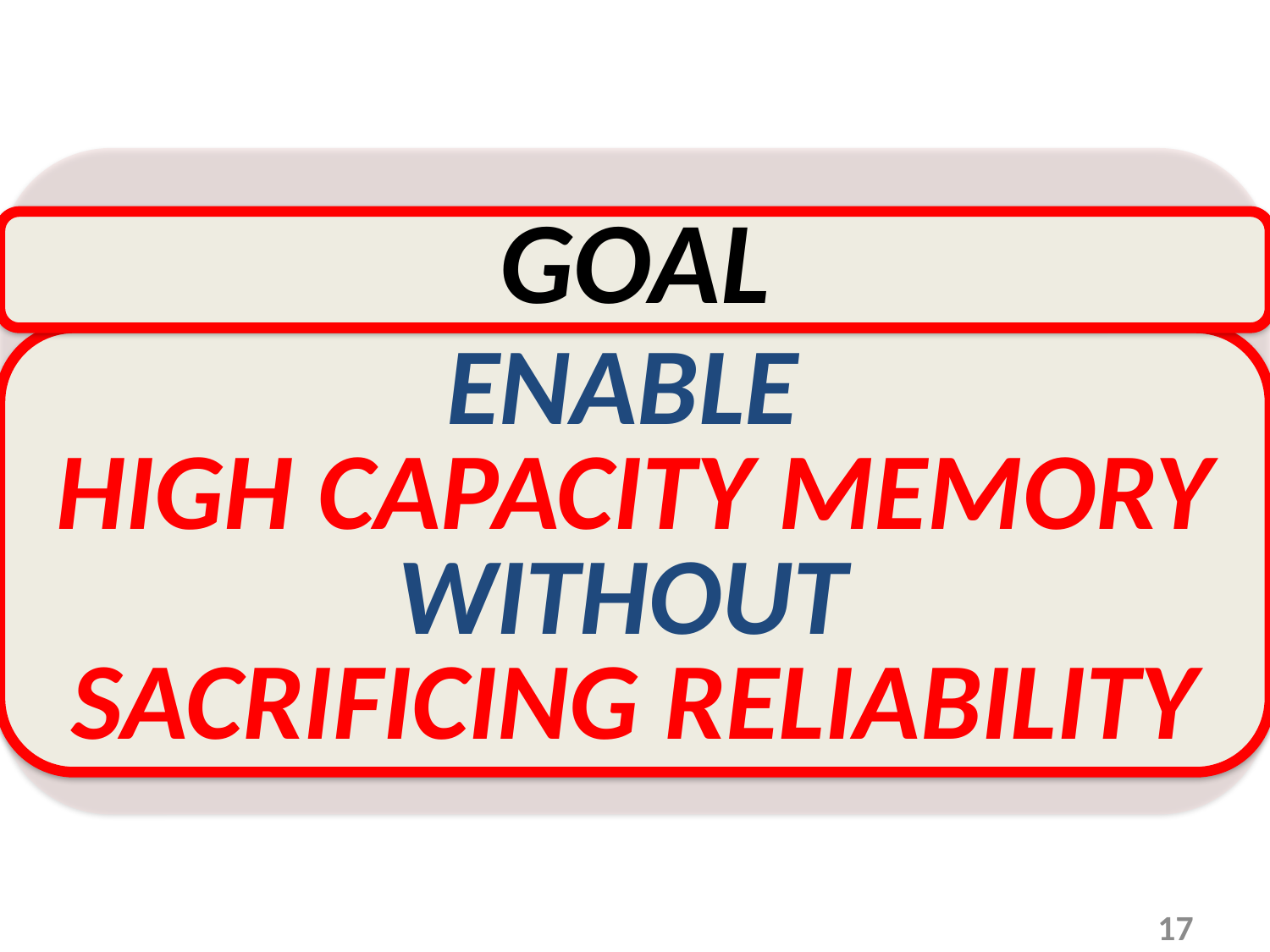

GOAL
ENABLE
HIGH CAPACITY MEMORY
WITHOUT
SACRIFICING RELIABILITY
17